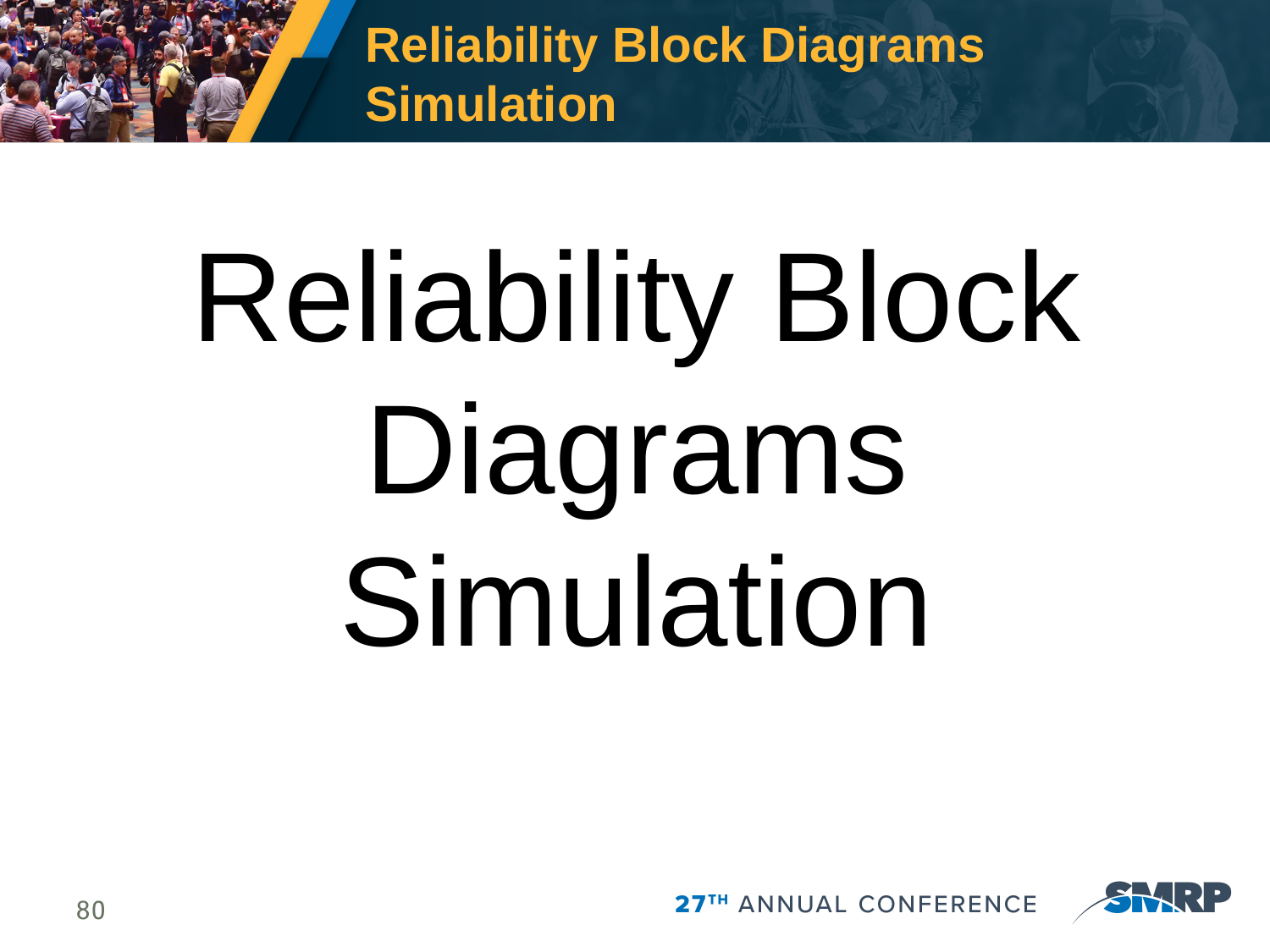

# Reliability Block Diagrams Simulation
Reliability Block Diagrams Simulation
80